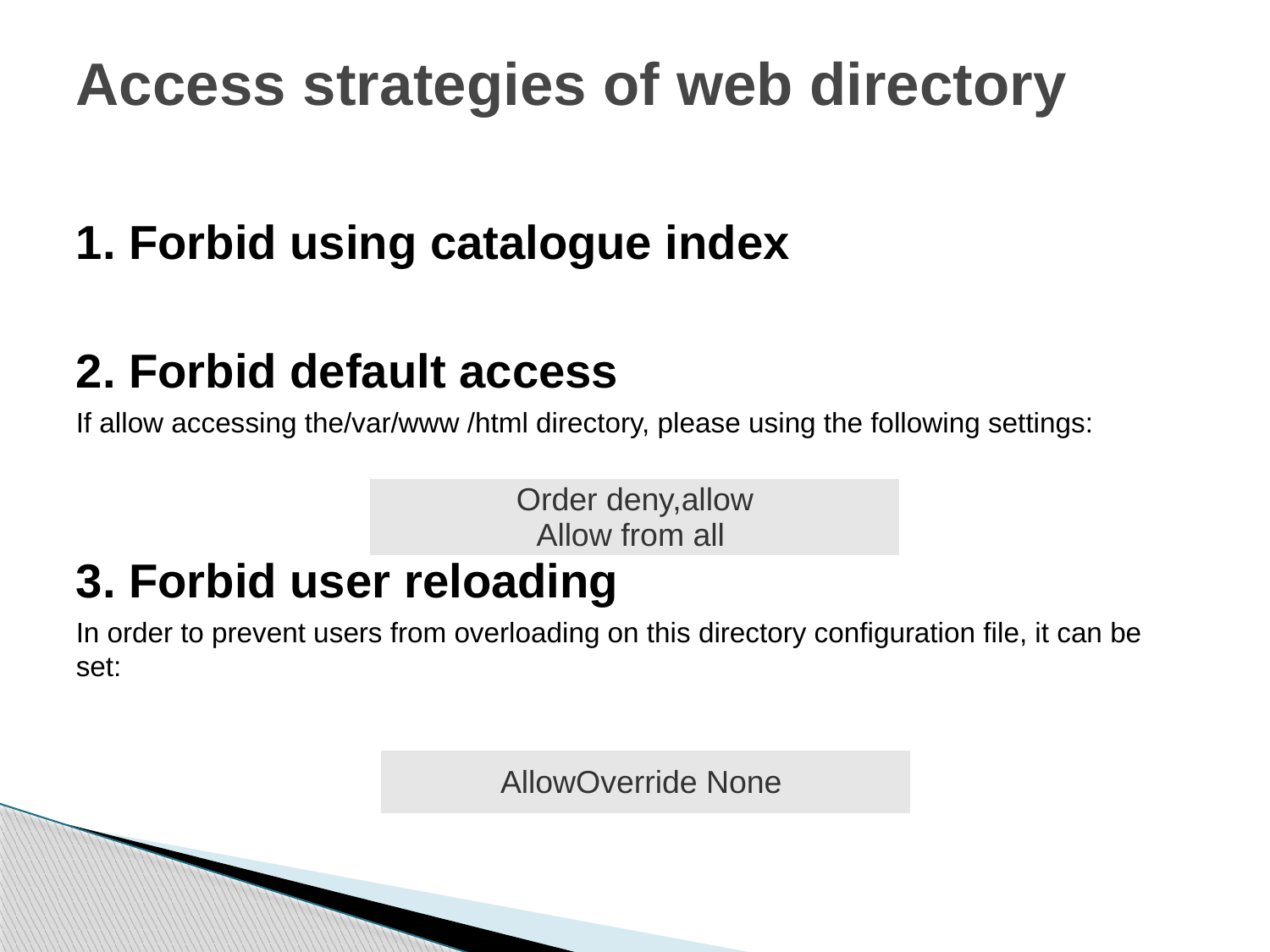

# Access strategies of web directory
1. Forbid using catalogue index

2. Forbid default access
If allow accessing the/var/www /html directory, please using the following settings:

3. Forbid user reloading
In order to prevent users from overloading on this directory configuration file, it can be set:

| Order deny,allow Allow from all |
| --- |
| AllowOverride None |
| --- |